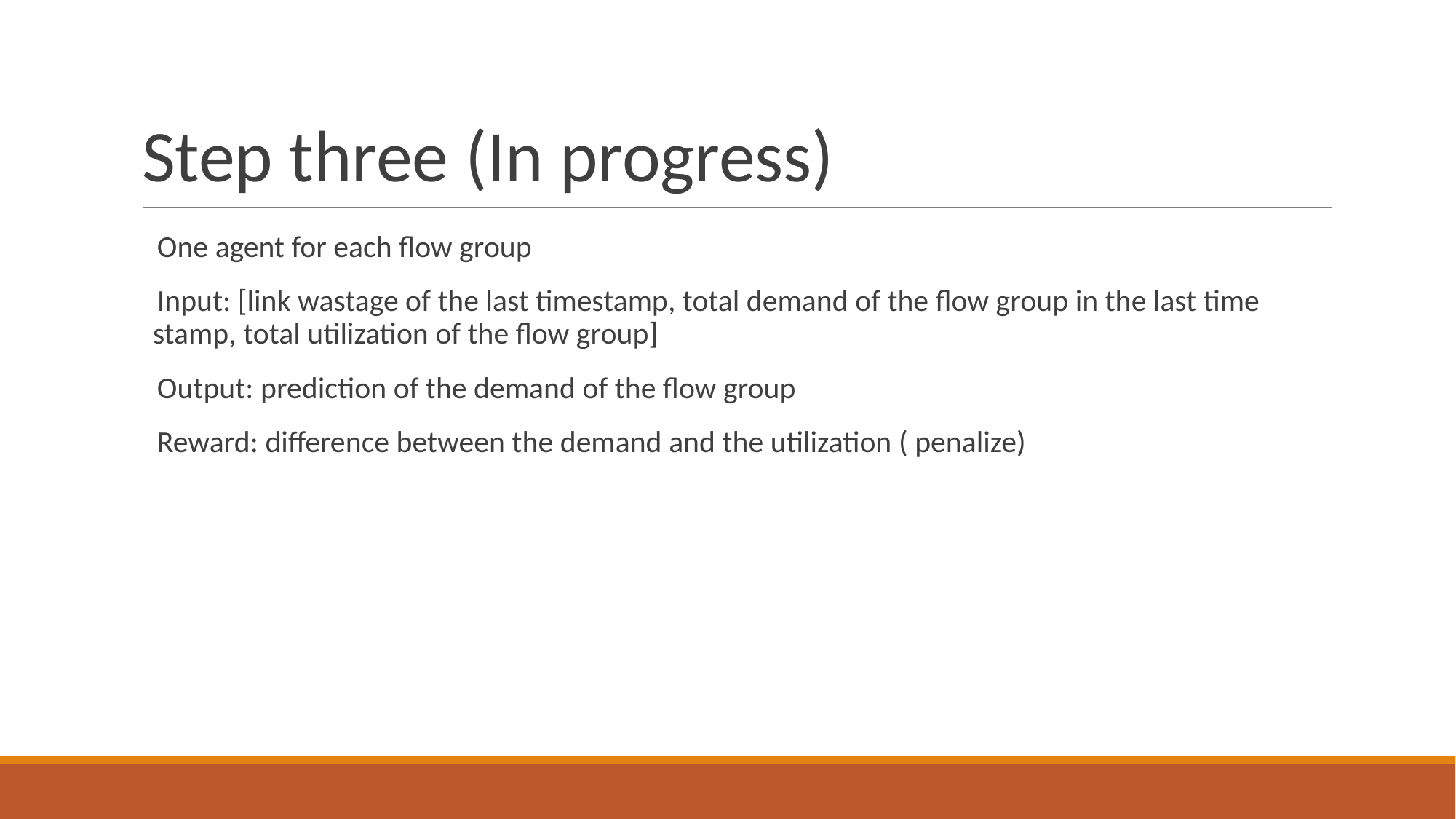

# Step three (In progress)
One agent for each flow group
Input: [link wastage of the last timestamp, total demand of the flow group in the last time stamp, total utilization of the flow group]
Output: prediction of the demand of the flow group
Reward: difference between the demand and the utilization ( penalize)